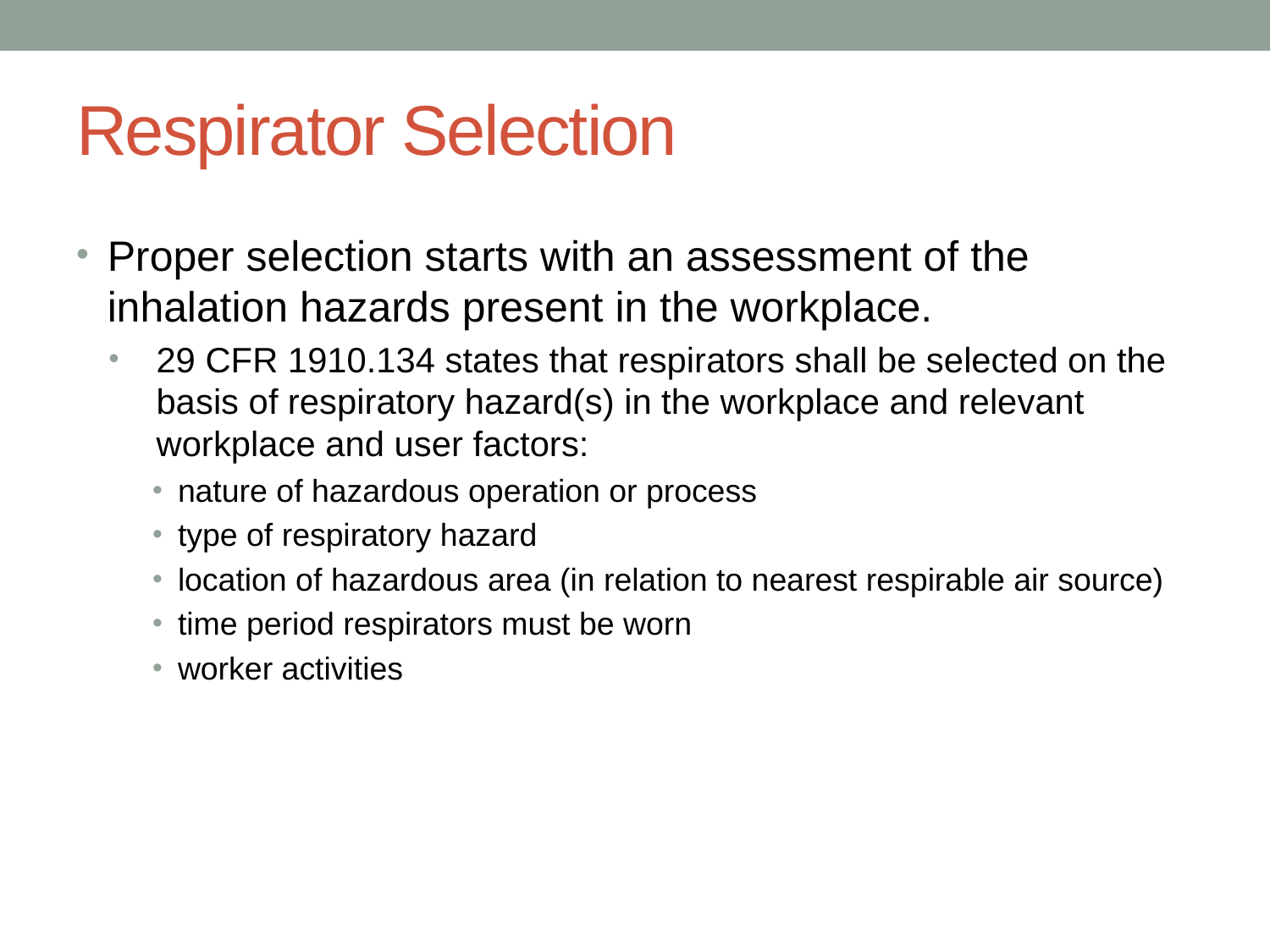

# Respirator Selection
Proper selection starts with an assessment of the inhalation hazards present in the workplace.
29 CFR 1910.134 states that respirators shall be selected on the basis of respiratory hazard(s) in the workplace and relevant workplace and user factors:
nature of hazardous operation or process
type of respiratory hazard
location of hazardous area (in relation to nearest respirable air source)
time period respirators must be worn
worker activities